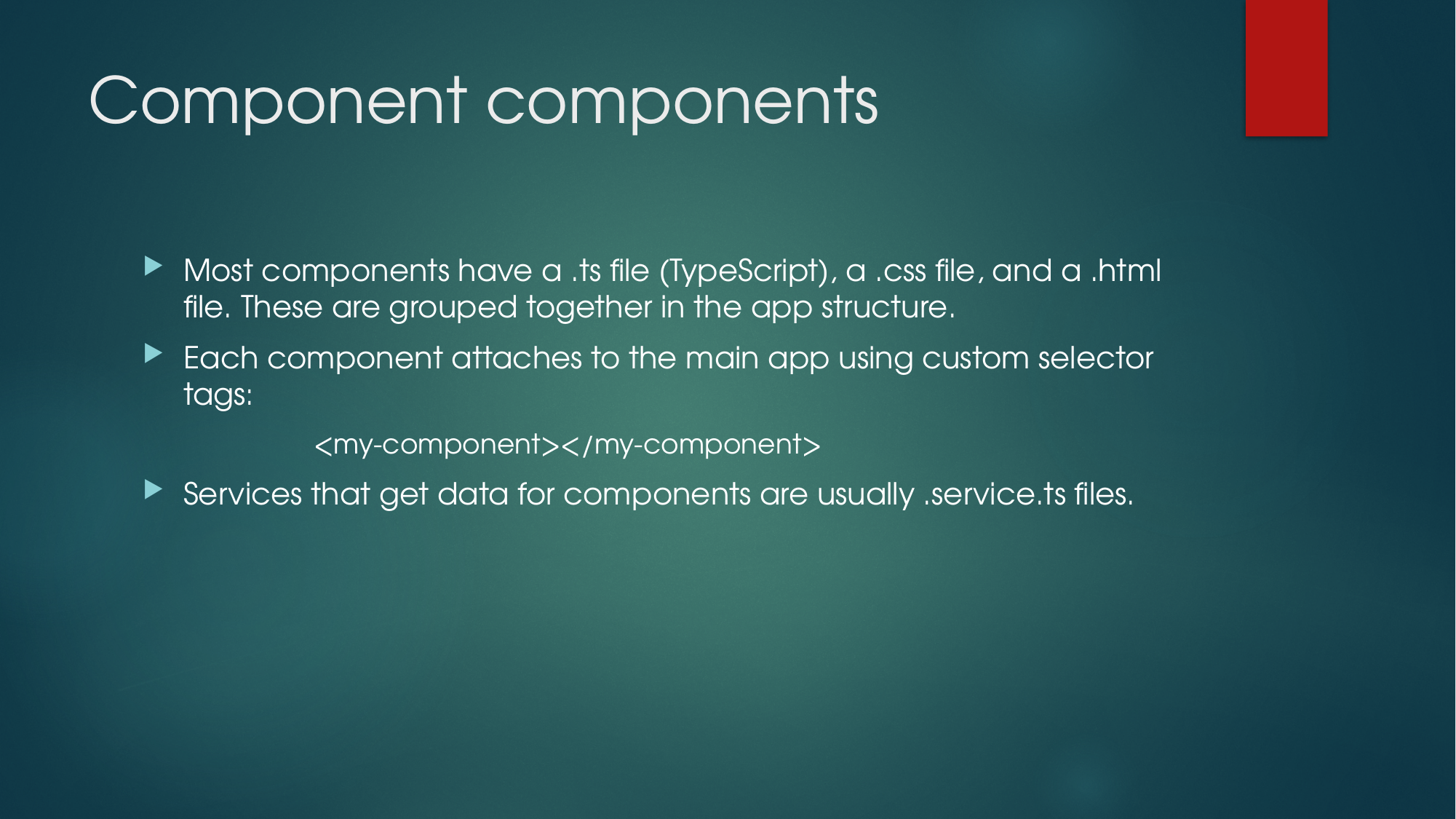

# Component components
Most components have a .ts file (TypeScript), a .css file, and a .html file. These are grouped together in the app structure.
Each component attaches to the main app using custom selector tags:
	 <my-component></my-component>
Services that get data for components are usually .service.ts files.